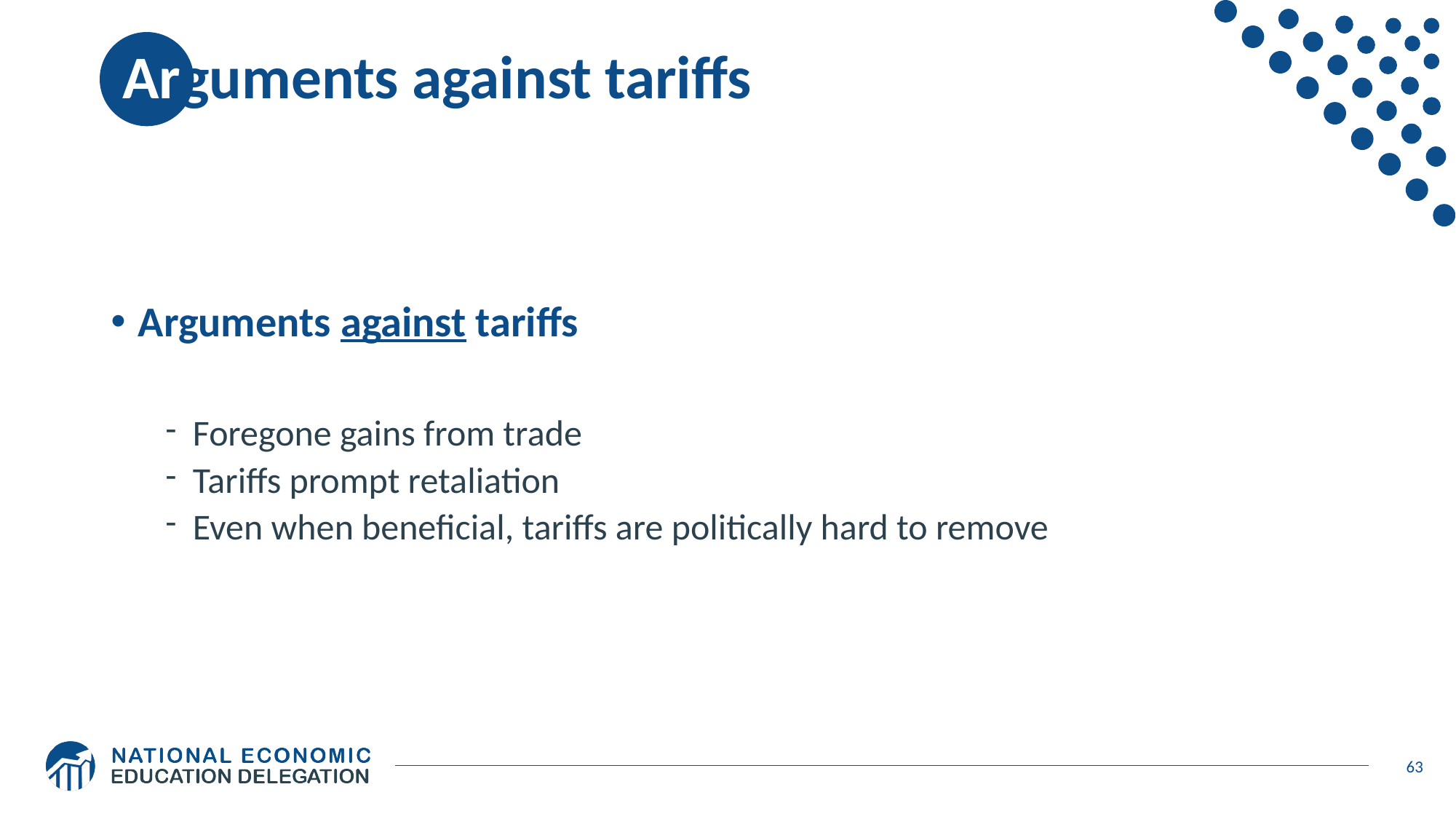

# Arguments against tariffs
Arguments against tariffs

Foregone gains from trade
Tariffs prompt retaliation
Even when beneficial, tariffs are politically hard to remove

63